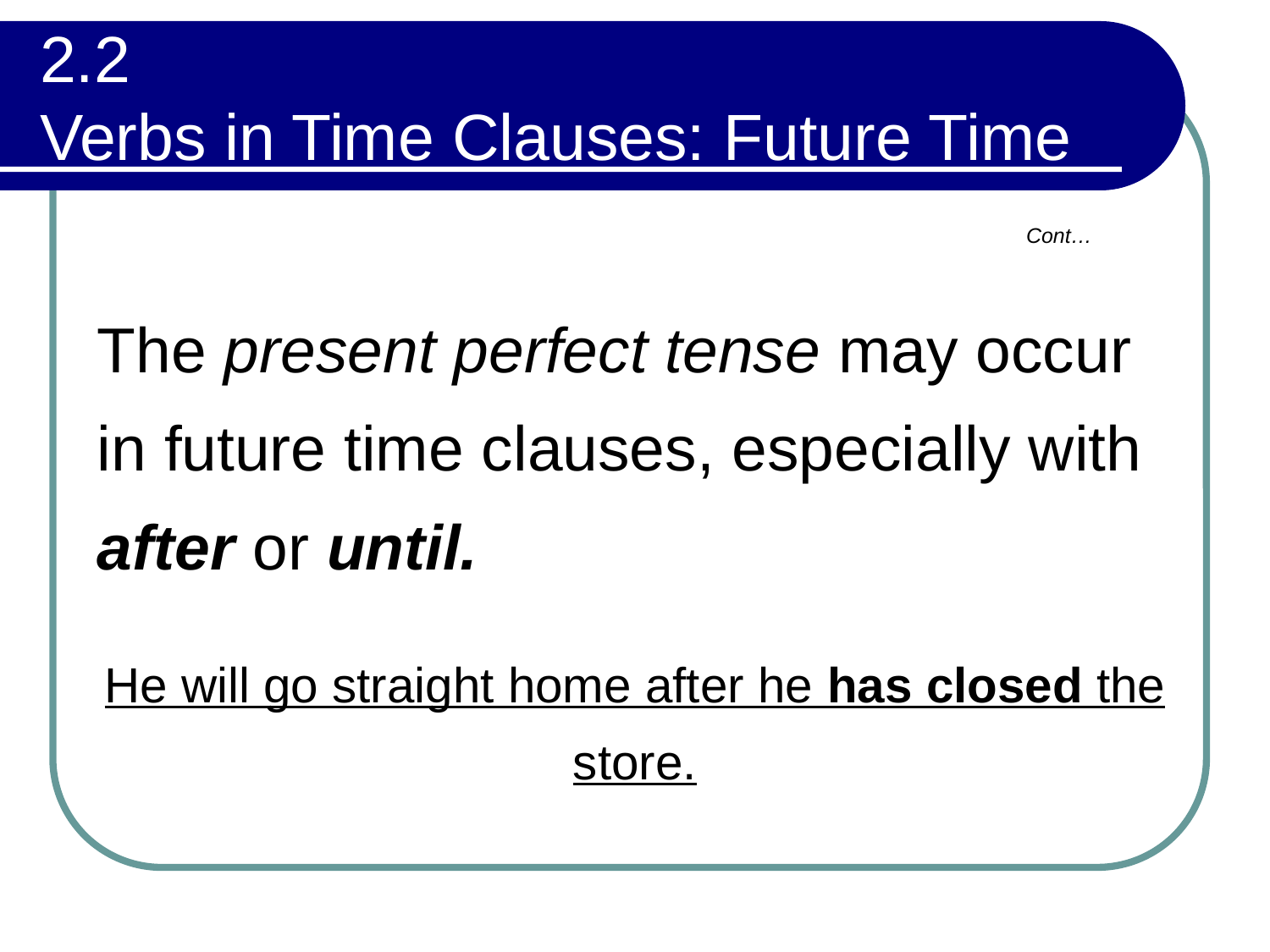

# 2.2 Verbs in Time Clauses: Future Time
Cont…
The present perfect tense may occur in future time clauses, especially with after or until.

He will go straight home after he has closed the store.